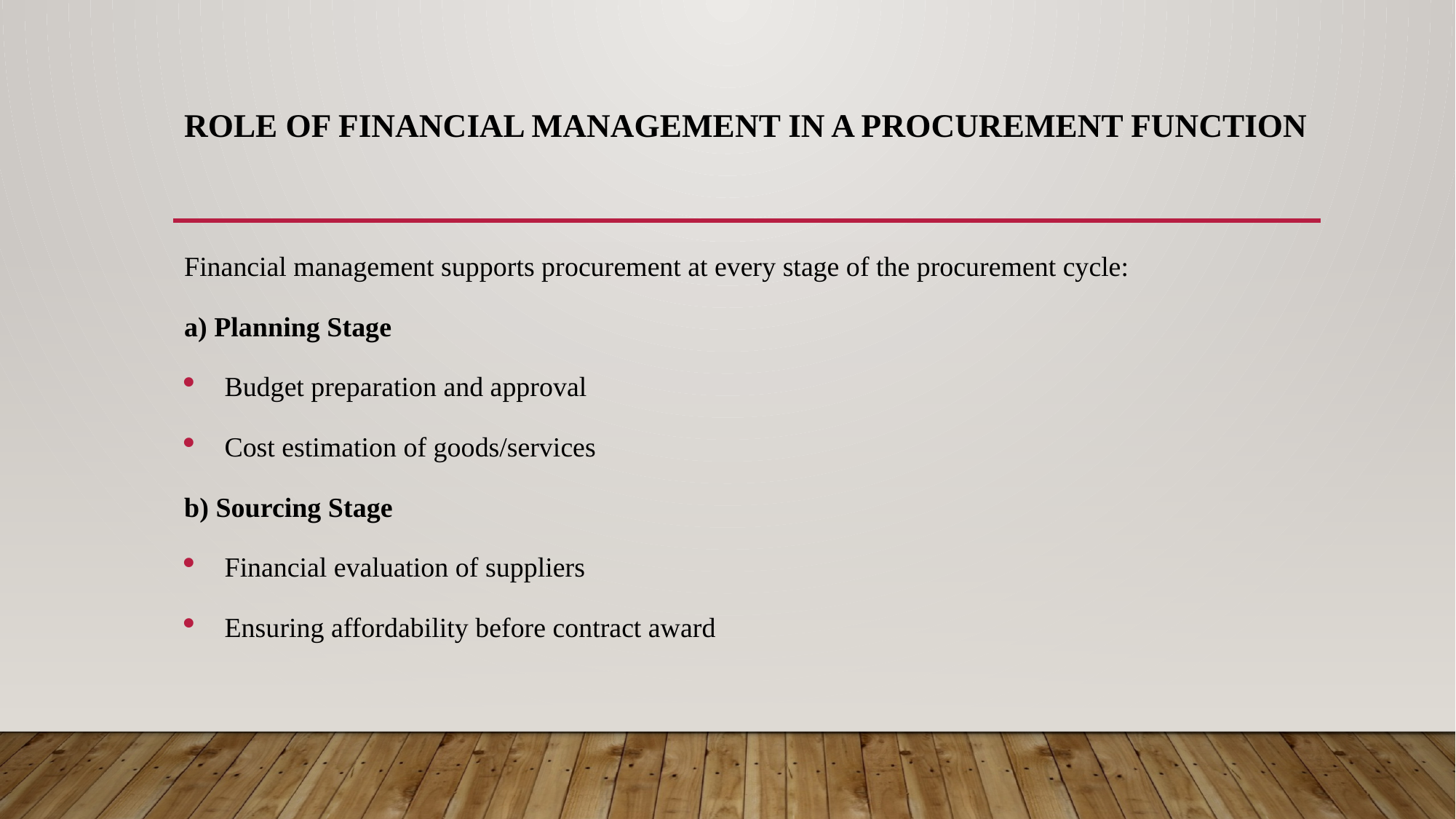

# Role of Financial Management in a Procurement Function
Financial management supports procurement at every stage of the procurement cycle:
a) Planning Stage
Budget preparation and approval
Cost estimation of goods/services
b) Sourcing Stage
Financial evaluation of suppliers
Ensuring affordability before contract award